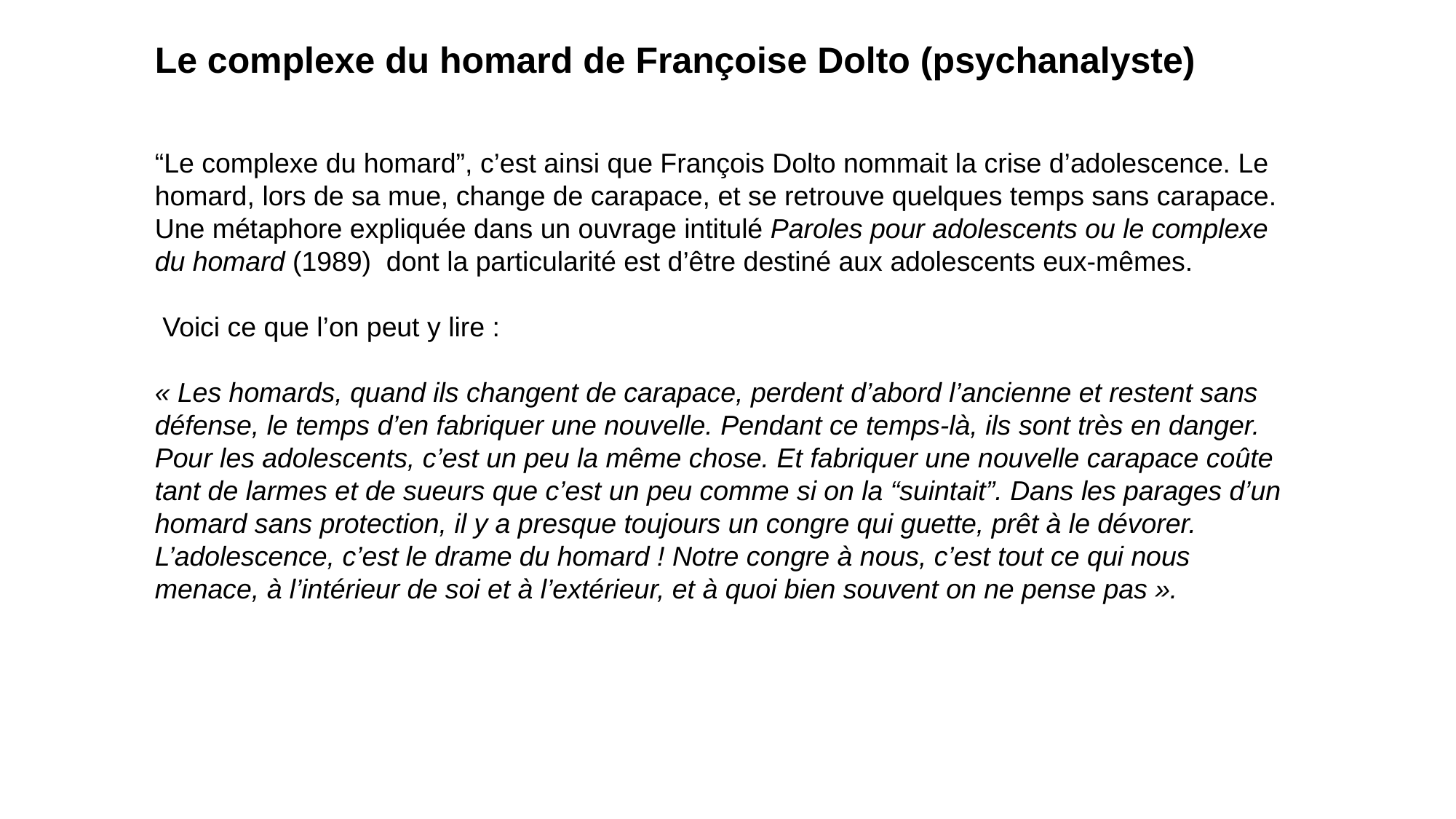

Le complexe du homard de Françoise Dolto (psychanalyste)

“Le complexe du homard”, c’est ainsi que François Dolto nommait la crise d’adolescence. Le homard, lors de sa mue, change de carapace, et se retrouve quelques temps sans carapace. Une métaphore expliquée dans un ouvrage intitulé Paroles pour adolescents ou le complexe du homard (1989)  dont la particularité est d’être destiné aux adolescents eux-mêmes.

 Voici ce que l’on peut y lire :

« Les homards, quand ils changent de carapace, perdent d’abord l’ancienne et restent sans défense, le temps d’en fabriquer une nouvelle. Pendant ce temps-là, ils sont très en danger. Pour les adolescents, c’est un peu la même chose. Et fabriquer une nouvelle carapace coûte tant de larmes et de sueurs que c’est un peu comme si on la “suintait”. Dans les parages d’un homard sans protection, il y a presque toujours un congre qui guette, prêt à le dévorer. L’adolescence, c’est le drame du homard ! Notre congre à nous, c’est tout ce qui nous menace, à l’intérieur de soi et à l’extérieur, et à quoi bien souvent on ne pense pas ».